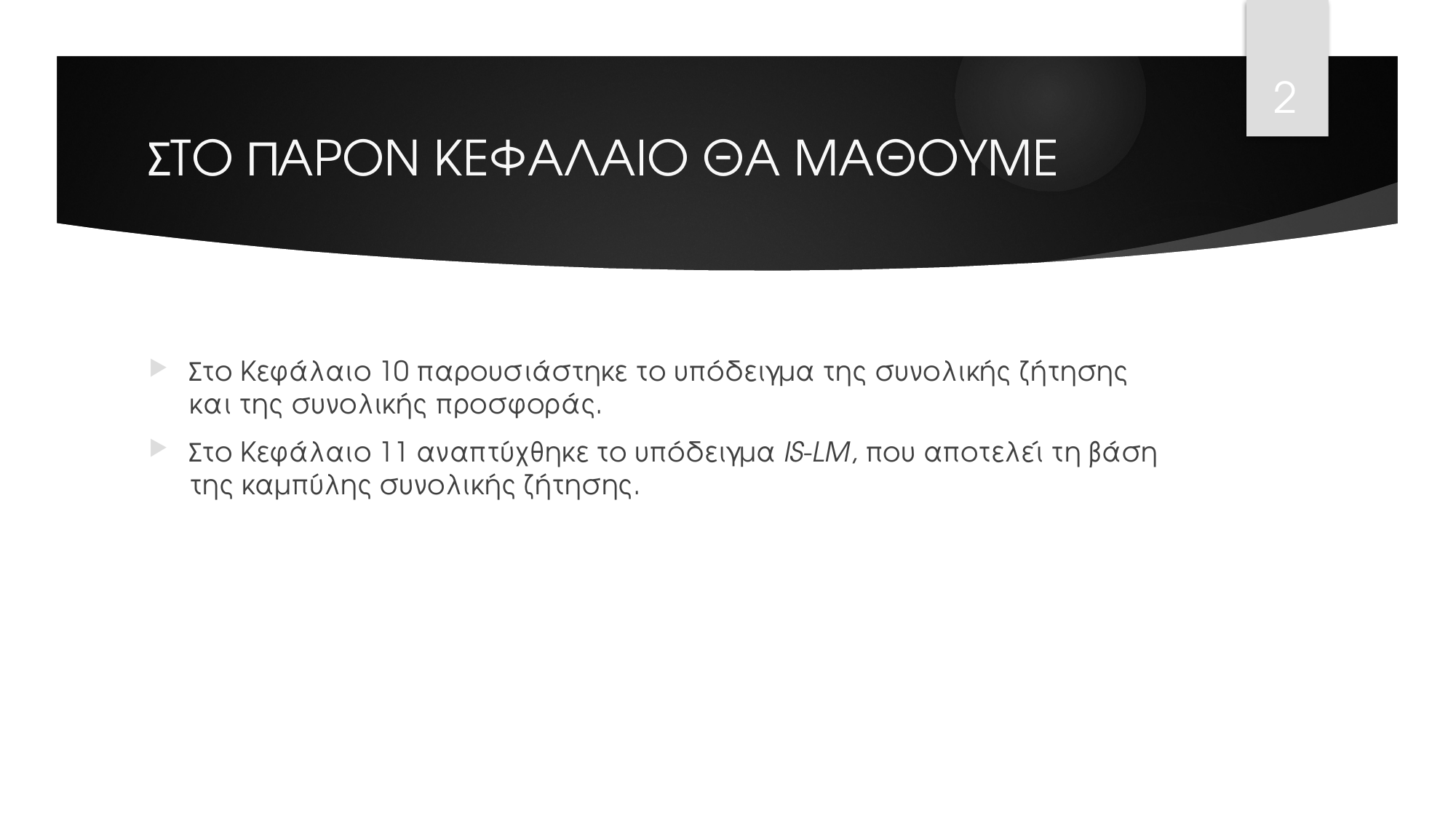

2
# ΣΤΟ ΠΑΡΟΝ ΚΕΦΑΛΑΙΟ ΘΑ ΜΑΘΟΥΜΕ
Στο Κεφάλαιο 10 παρουσιάστηκε το υπόδειγμα της συνολικής ζήτησης και της συνολικής προσφοράς.
Στο Κεφάλαιο 11 αναπτύχθηκε το υπόδειγμα IS-LM, που αποτελεί τη βάση της καμπύλης συνολικής ζήτησης.